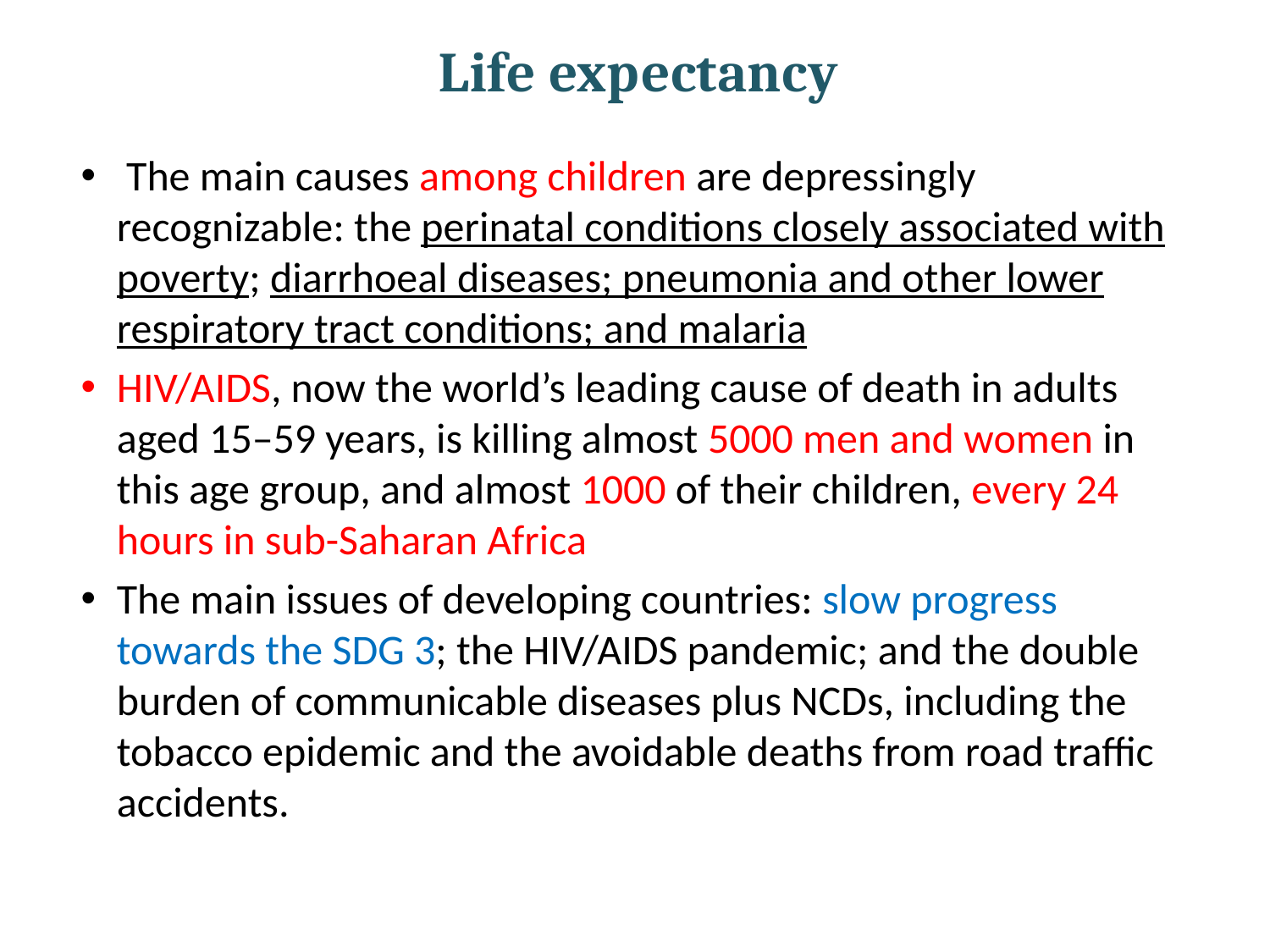

Life expectancy
 The main causes among children are depressingly recognizable: the perinatal conditions closely associated with poverty; diarrhoeal diseases; pneumonia and other lower respiratory tract conditions; and malaria
HIV/AIDS, now the world’s leading cause of death in adults aged 15–59 years, is killing almost 5000 men and women in this age group, and almost 1000 of their children, every 24 hours in sub-Saharan Africa
The main issues of developing countries: slow progress towards the SDG 3; the HIV/AIDS pandemic; and the double burden of communicable diseases plus NCDs, including the tobacco epidemic and the avoidable deaths from road traffic accidents.